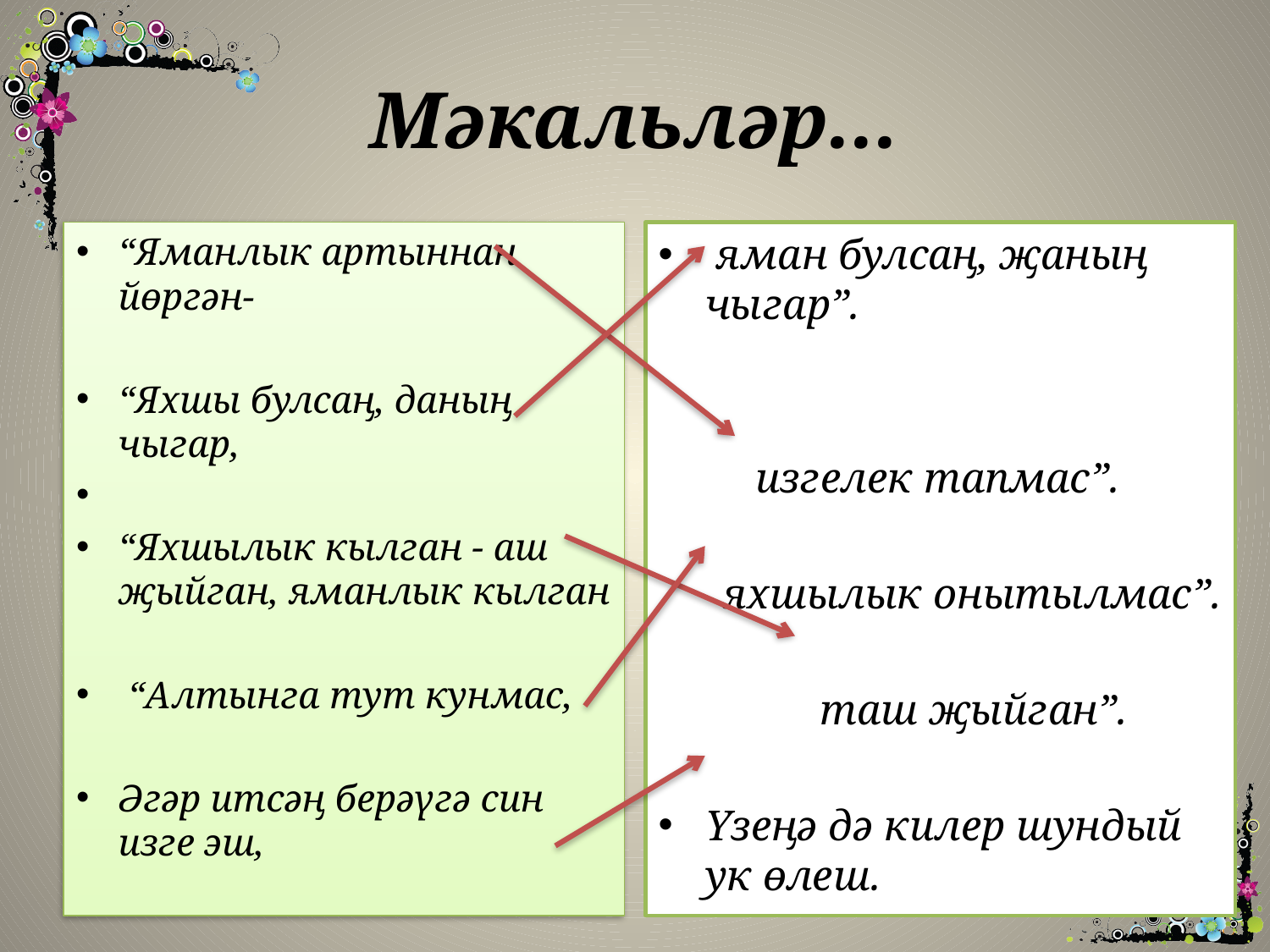

# Мәкальләр...
“Яманлык артыннан йөргән-

“Яхшы булсаң, даның чыгар,

“Яхшылык кылган - аш җыйган, яманлык кылган

 “Алтынга тут кунмас,

Әгәр итсәң берәүгә син изге эш,

 яман булсаң, җаның чыгар”.

         изгелек тапмас”.

      яхшылык онытылмас”.

               таш җыйган”.

Үзеңә дә килер шундый ук өлеш.